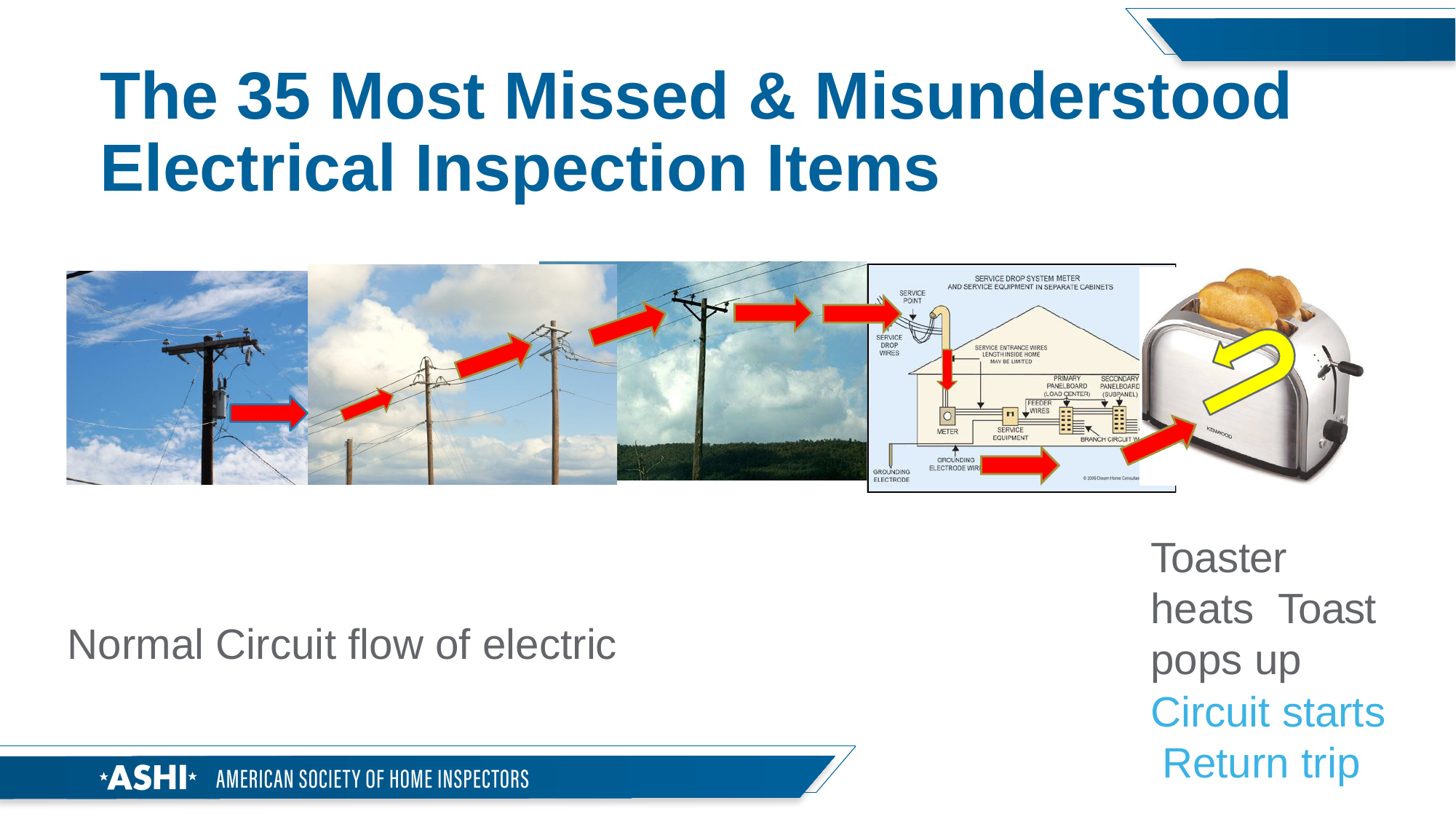

# The 35 Most Missed & Misunderstood Electrical Inspection Items

Toaster heats  Toast pops up
Circuit starts  Return trip
Normal Circuit flow of electric